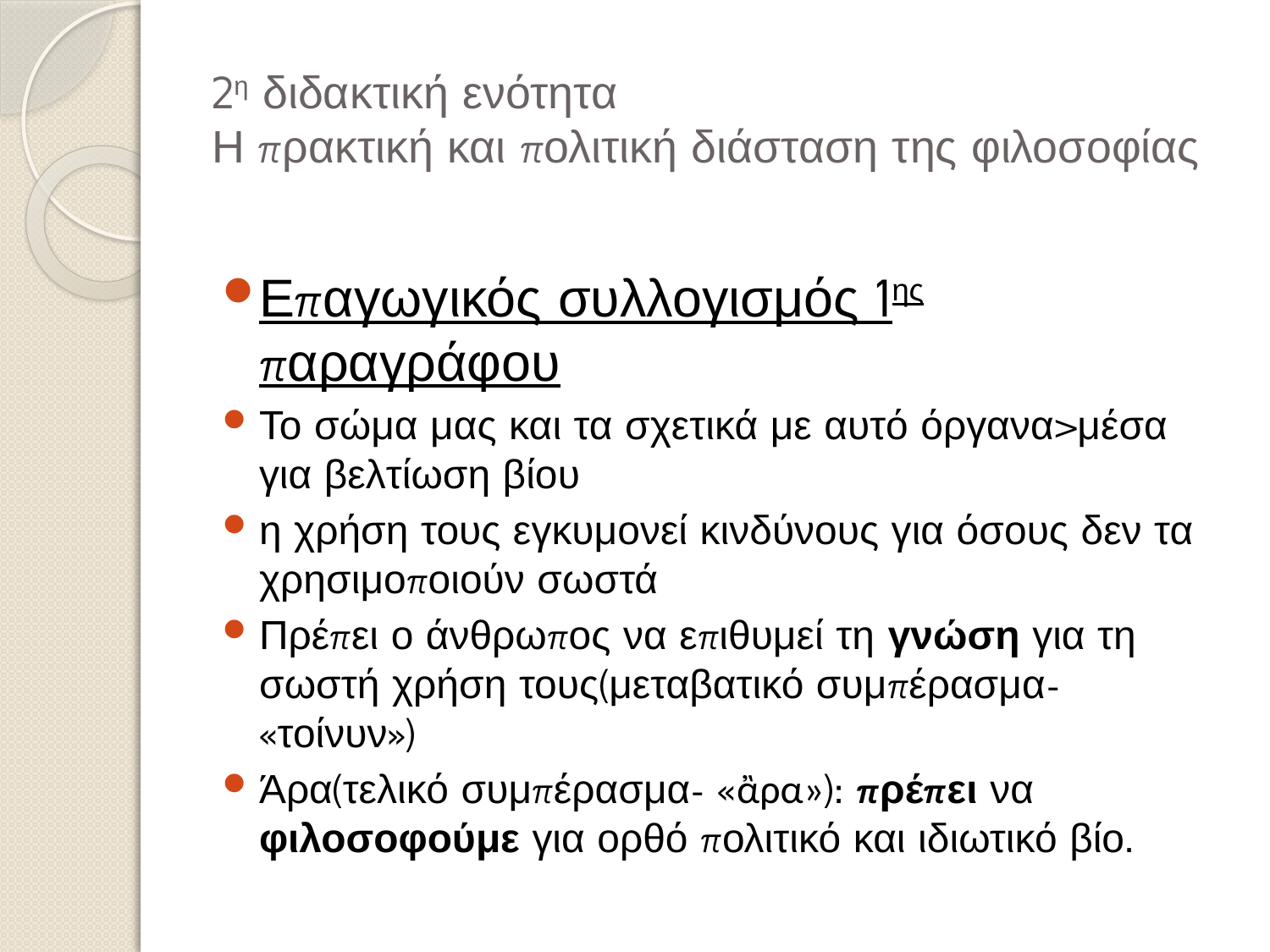

# 2η διδακτική ενότητα Η πρακτική και πολιτική διάσταση της φιλοσοφίας

Επαγωγικός συλλογισμός 1ης παραγράφου
Το σώμα μας και τα σχετικά με αυτό όργανα>μέσα για βελτίωση βίου
η χρήση τους εγκυμονεί κινδύνους για όσους δεν τα χρησιμοποιούν σωστά
Πρέπει ο άνθρωπος να επιθυμεί τη γνώση για τη σωστή χρήση τους(μεταβατικό συμπέρασμα- «τοίνυν»)
Άρα(τελικό συμπέρασμα- «ἂρα»): πρέπει να φιλοσοφούμε για ορθό πολιτικό και ιδιωτικό βίο.